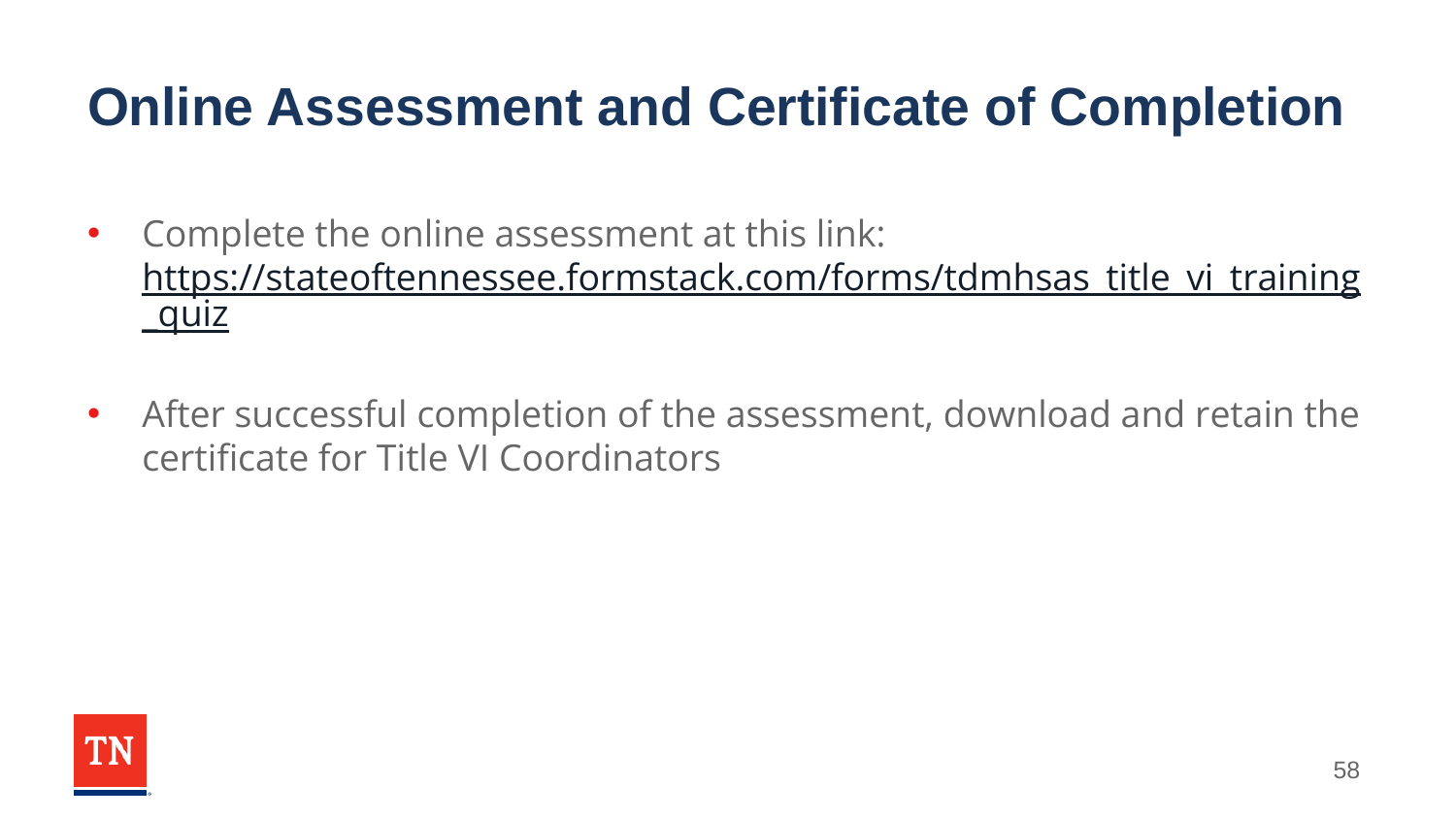

# Online Assessment and Certificate of Completion
Complete the online assessment at this link: https://stateoftennessee.formstack.com/forms/tdmhsas_title_vi_training_quiz
After successful completion of the assessment, download and retain the certificate for Title VI Coordinators